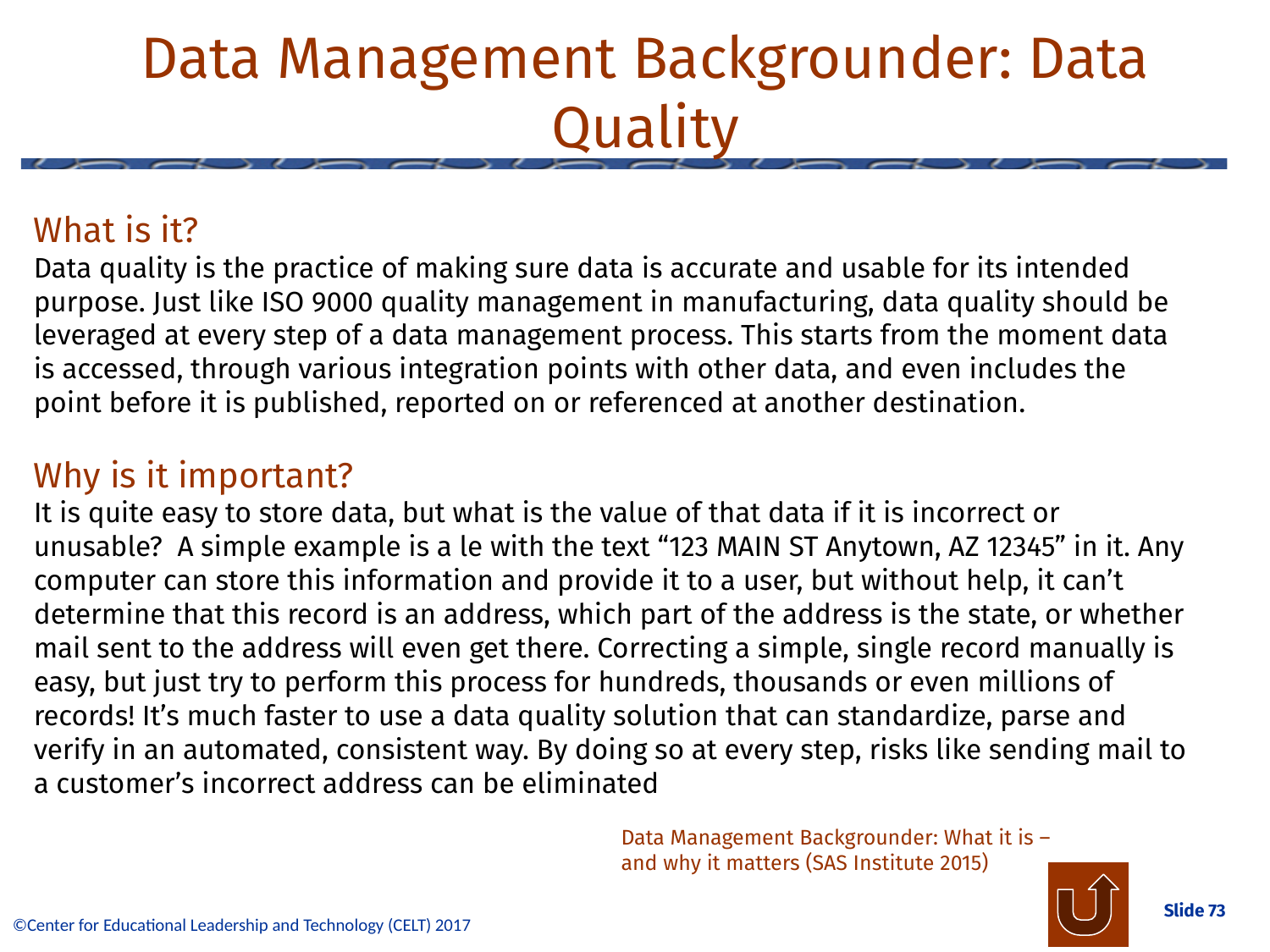

# Data Management Backgrounder: Data Quality
What is it?
Data quality is the practice of making sure data is accurate and usable for its intended purpose. Just like ISO 9000 quality management in manufacturing, data quality should be leveraged at every step of a data management process. This starts from the moment data is accessed, through various integration points with other data, and even includes the point before it is published, reported on or referenced at another destination.

Why is it important?
It is quite easy to store data, but what is the value of that data if it is incorrect or unusable?  A simple example is a le with the text “123 MAIN ST Anytown, AZ 12345” in it. Any computer can store this information and provide it to a user, but without help, it can’t determine that this record is an address, which part of the address is the state, or whether mail sent to the address will even get there. Correcting a simple, single record manually is easy, but just try to perform this process for hundreds, thousands or even millions of records! It’s much faster to use a data quality solution that can standardize, parse and verify in an automated, consistent way. By doing so at every step, risks like sending mail to a customer’s incorrect address can be eliminated

Data Management Backgrounder: What it is – and why it matters (SAS Institute 2015)